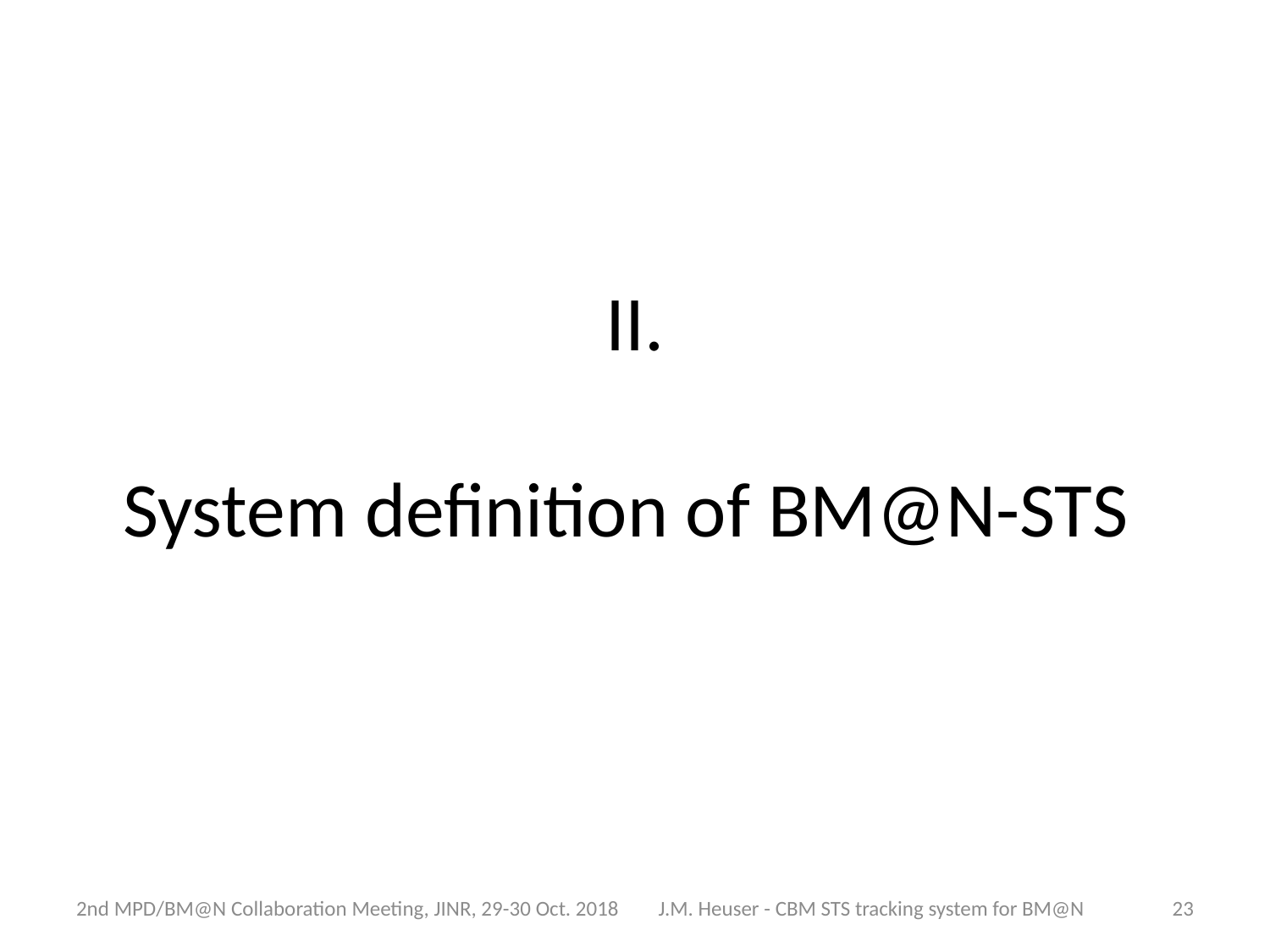

# II. System definition of BM@N-STS
2nd MPD/BM@N Collaboration Meeting, JINR, 29-30 Oct. 2018
J.M. Heuser - CBM STS tracking system for BM@N
23